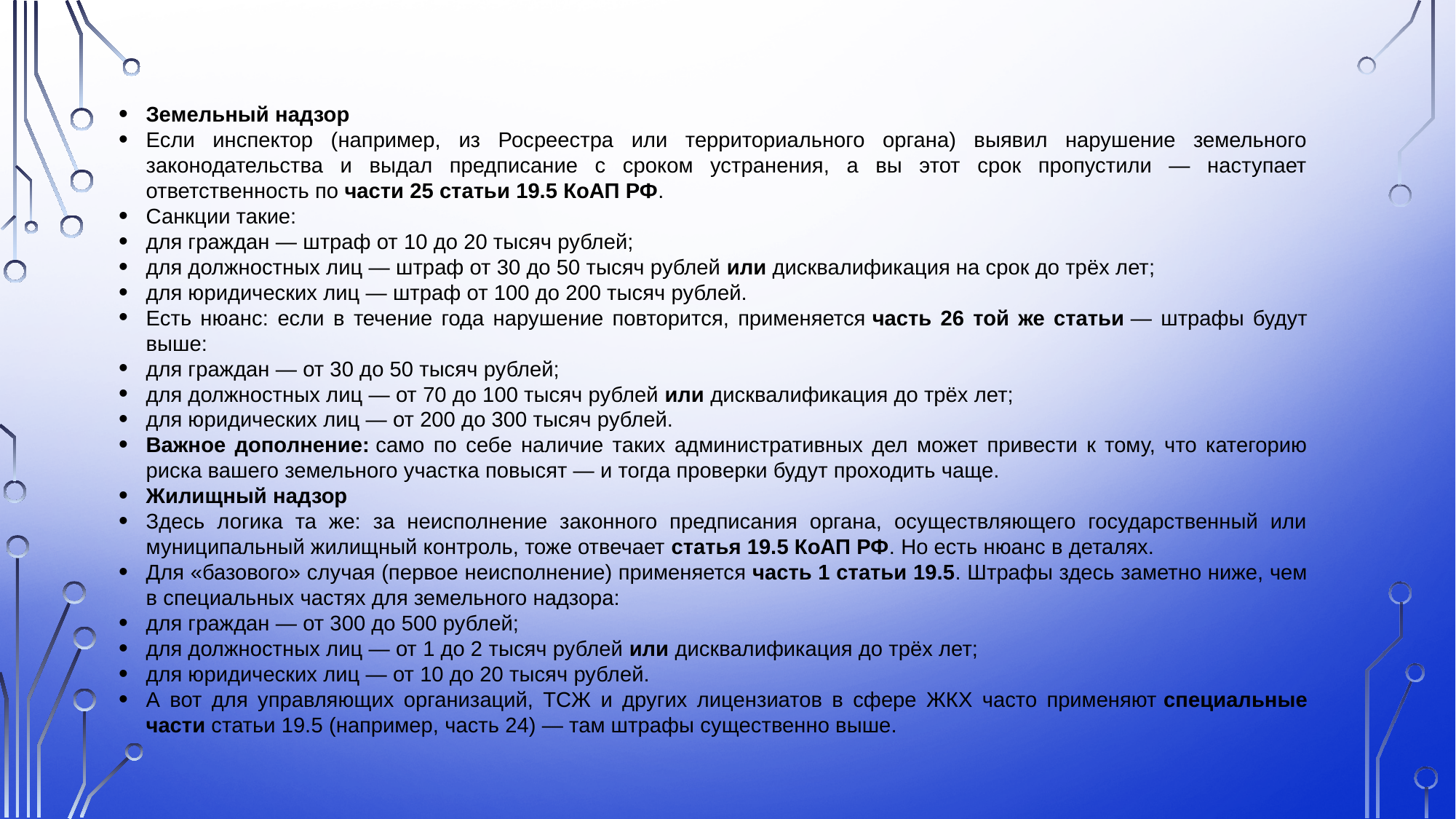

Земельный надзор
Если инспектор (например, из Росреестра или территориального органа) выявил нарушение земельного законодательства и выдал предписание с сроком устранения, а вы этот срок пропустили — наступает ответственность по части 25 статьи 19.5 КоАП РФ.
Санкции такие:
для граждан — штраф от 10 до 20 тысяч рублей;
для должностных лиц — штраф от 30 до 50 тысяч рублей или дисквалификация на срок до трёх лет;
для юридических лиц — штраф от 100 до 200 тысяч рублей.
Есть нюанс: если в течение года нарушение повторится, применяется часть 26 той же статьи — штрафы будут выше:
для граждан — от 30 до 50 тысяч рублей;
для должностных лиц — от 70 до 100 тысяч рублей или дисквалификация до трёх лет;
для юридических лиц — от 200 до 300 тысяч рублей.
Важное дополнение: само по себе наличие таких административных дел может привести к тому, что категорию риска вашего земельного участка повысят — и тогда проверки будут проходить чаще.
Жилищный надзор
Здесь логика та же: за неисполнение законного предписания органа, осуществляющего государственный или муниципальный жилищный контроль, тоже отвечает статья 19.5 КоАП РФ. Но есть нюанс в деталях.
Для «базового» случая (первое неисполнение) применяется часть 1 статьи 19.5. Штрафы здесь заметно ниже, чем в специальных частях для земельного надзора:
для граждан — от 300 до 500 рублей;
для должностных лиц — от 1 до 2 тысяч рублей или дисквалификация до трёх лет;
для юридических лиц — от 10 до 20 тысяч рублей.
А вот для управляющих организаций, ТСЖ и других лицензиатов в сфере ЖКХ часто применяют специальные части статьи 19.5 (например, часть 24) — там штрафы существенно выше.